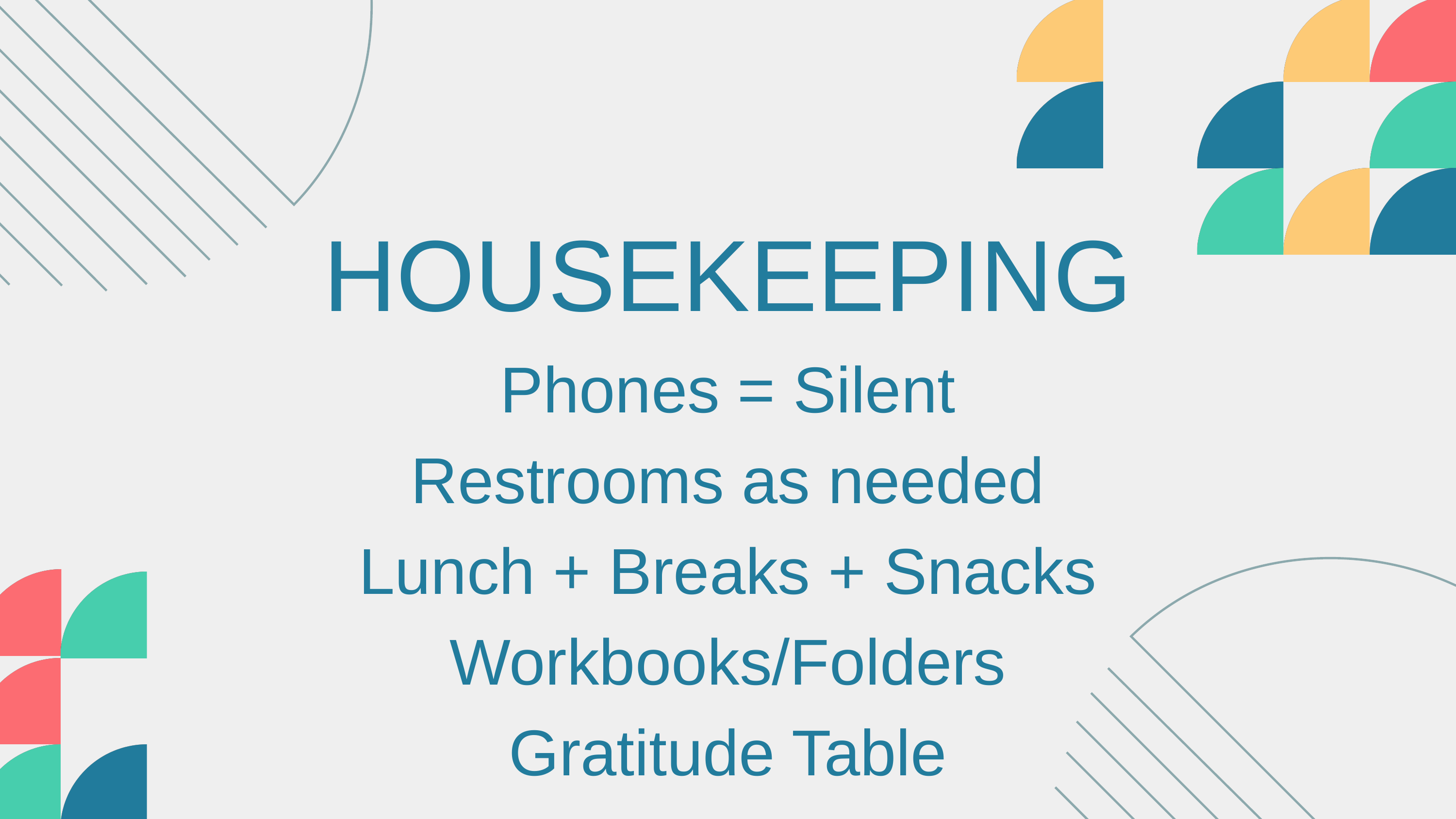

HOUSEKEEPING
Phones = Silent
Restrooms as needed
Lunch + Breaks + Snacks
Workbooks/Folders
Gratitude Table